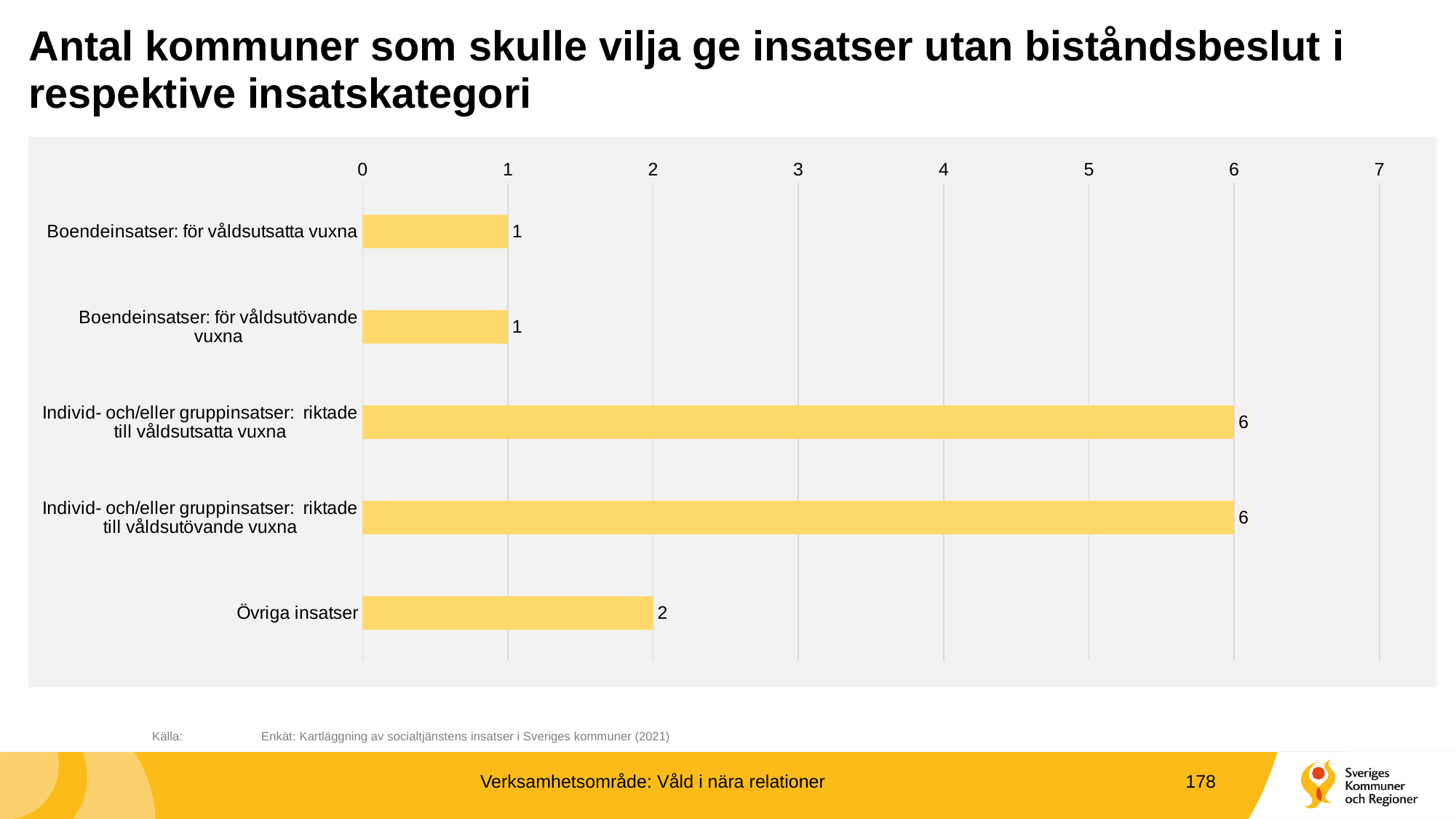

# Antal kommuner som skulle vilja ge insatser utan biståndsbeslut i respektive insatskategori

### Chart

| Category |  |
|---|---|
| Boendeinsatser: för våldsutsatta vuxna | 1.0 |
| Boendeinsatser: för våldsutövande vuxna | 1.0 |
| Individ- och/eller gruppinsatser:  riktade till våldsutsatta vuxna | 6.0 |
| Individ- och/eller gruppinsatser:  riktade till våldsutövande vuxna | 6.0 |
| Övriga insatser | 2.0 |
	Källa:	Enkät: Kartläggning av socialtjänstens insatser i Sveriges kommuner (2021)
Verksamhetsområde: Våld i nära relationer
178